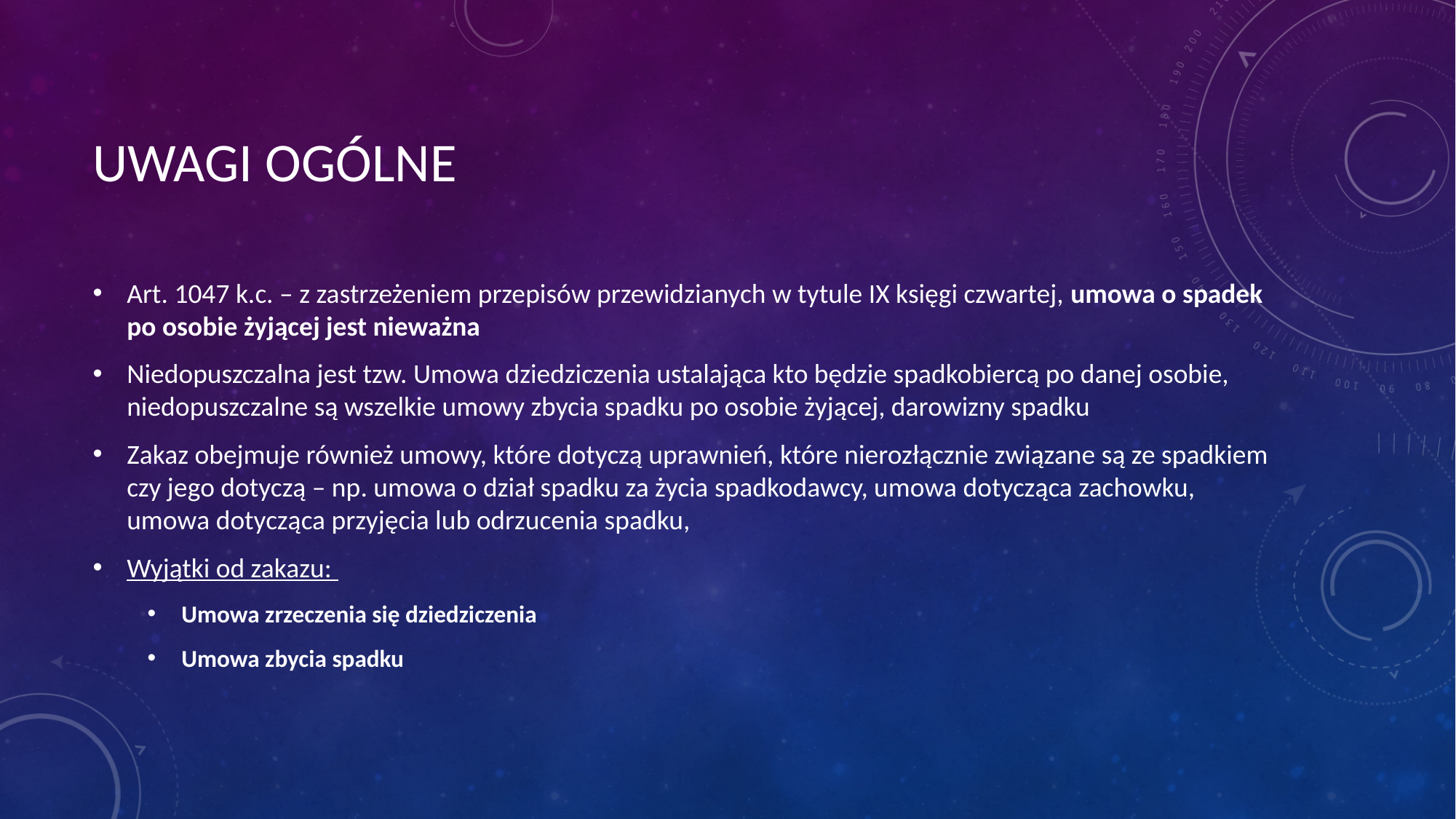

# Uwagi ogólne
Art. 1047 k.c. – z zastrzeżeniem przepisów przewidzianych w tytule IX księgi czwartej, umowa o spadek po osobie żyjącej jest nieważna
Niedopuszczalna jest tzw. Umowa dziedziczenia ustalająca kto będzie spadkobiercą po danej osobie, niedopuszczalne są wszelkie umowy zbycia spadku po osobie żyjącej, darowizny spadku
Zakaz obejmuje również umowy, które dotyczą uprawnień, które nierozłącznie związane są ze spadkiem czy jego dotyczą – np. umowa o dział spadku za życia spadkodawcy, umowa dotycząca zachowku, umowa dotycząca przyjęcia lub odrzucenia spadku,
Wyjątki od zakazu:
Umowa zrzeczenia się dziedziczenia
Umowa zbycia spadku